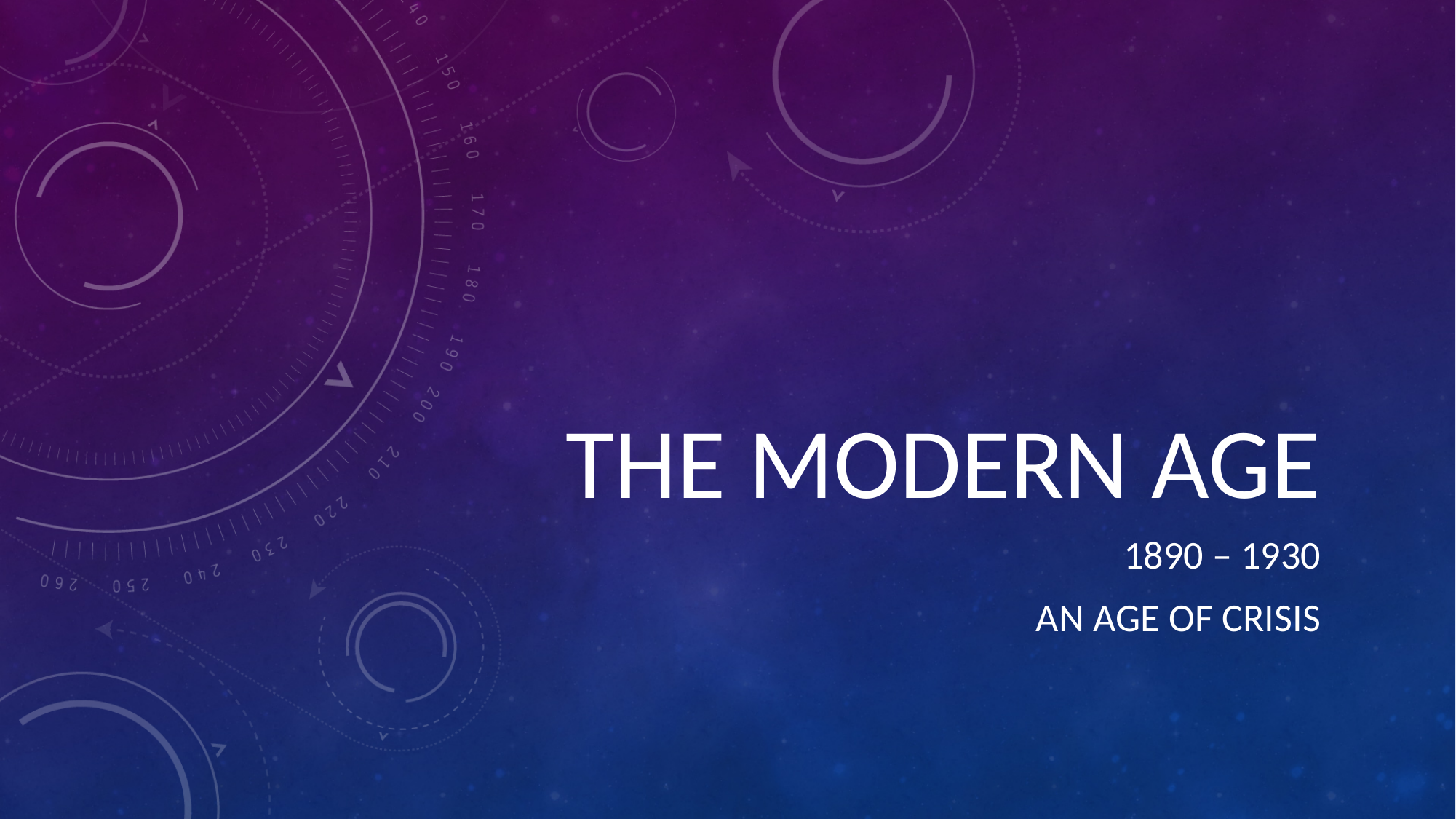

# The modern age
1890 – 1930
An age of crisis